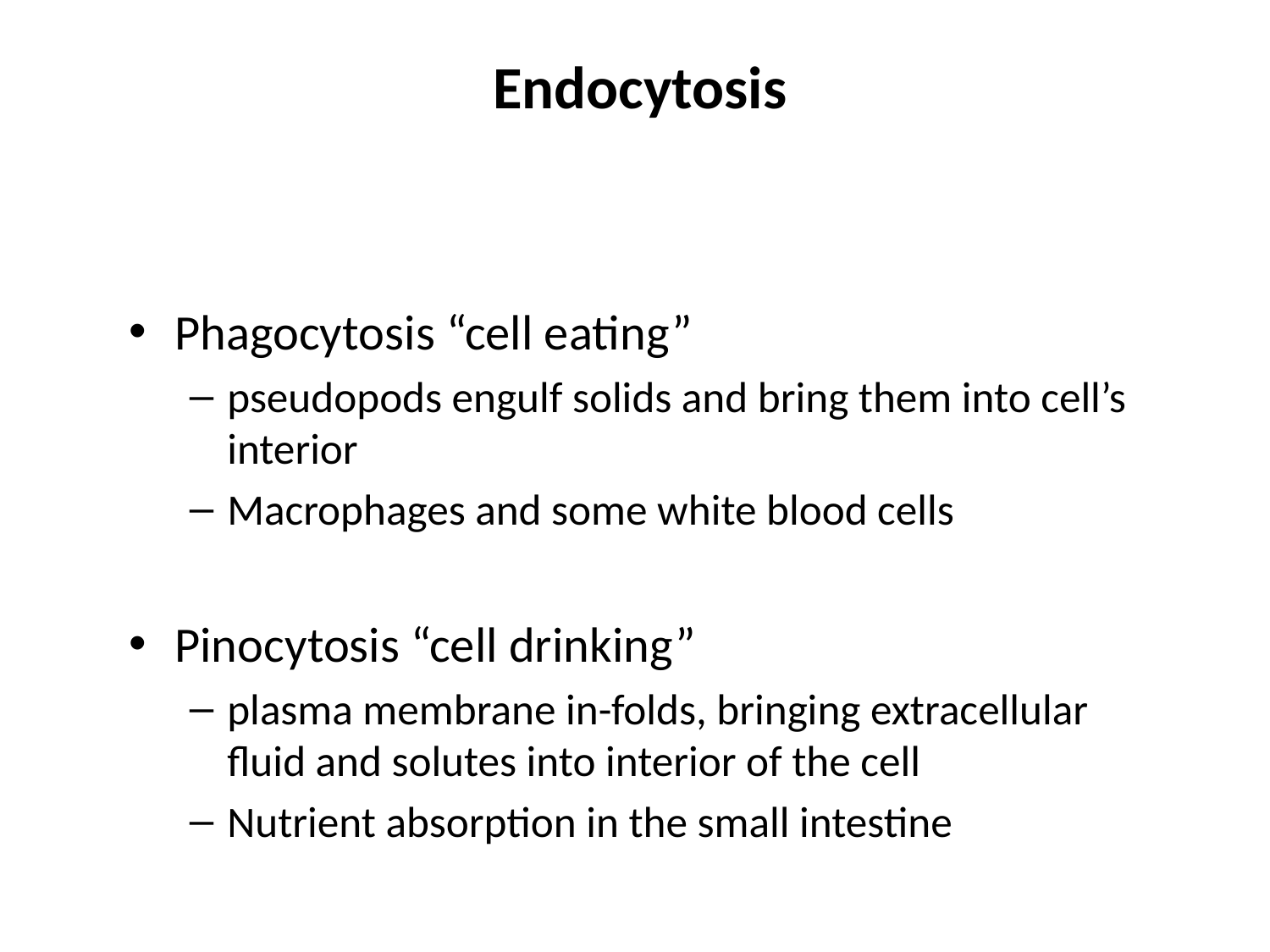

# Endocytosis
Phagocytosis “cell eating”
pseudopods engulf solids and bring them into cell’s interior
Macrophages and some white blood cells

Pinocytosis “cell drinking”
plasma membrane in-folds, bringing extracellular fluid and solutes into interior of the cell
Nutrient absorption in the small intestine